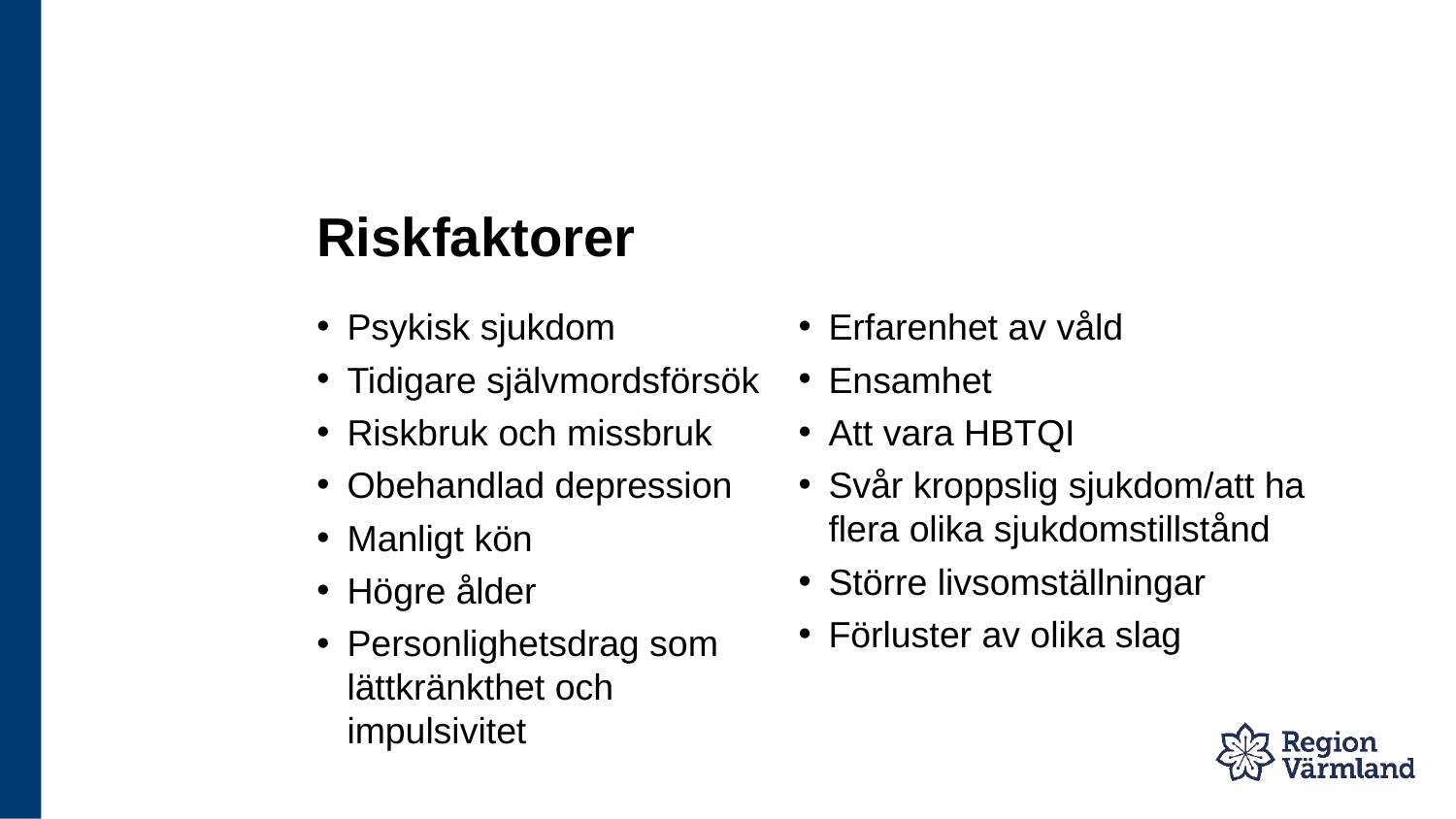

Riskfaktorer
Psykisk sjukdom
Tidigare självmordsförsök
Riskbruk och missbruk
Obehandlad depression
Manligt kön
Högre ålder
Personlighetsdrag som lättkränkthet och impulsivitet

Erfarenhet av våld
Ensamhet
Att vara HBTQI
Svår kroppslig sjukdom/att ha flera olika sjukdomstillstånd
Större livsomställningar
Förluster av olika slag